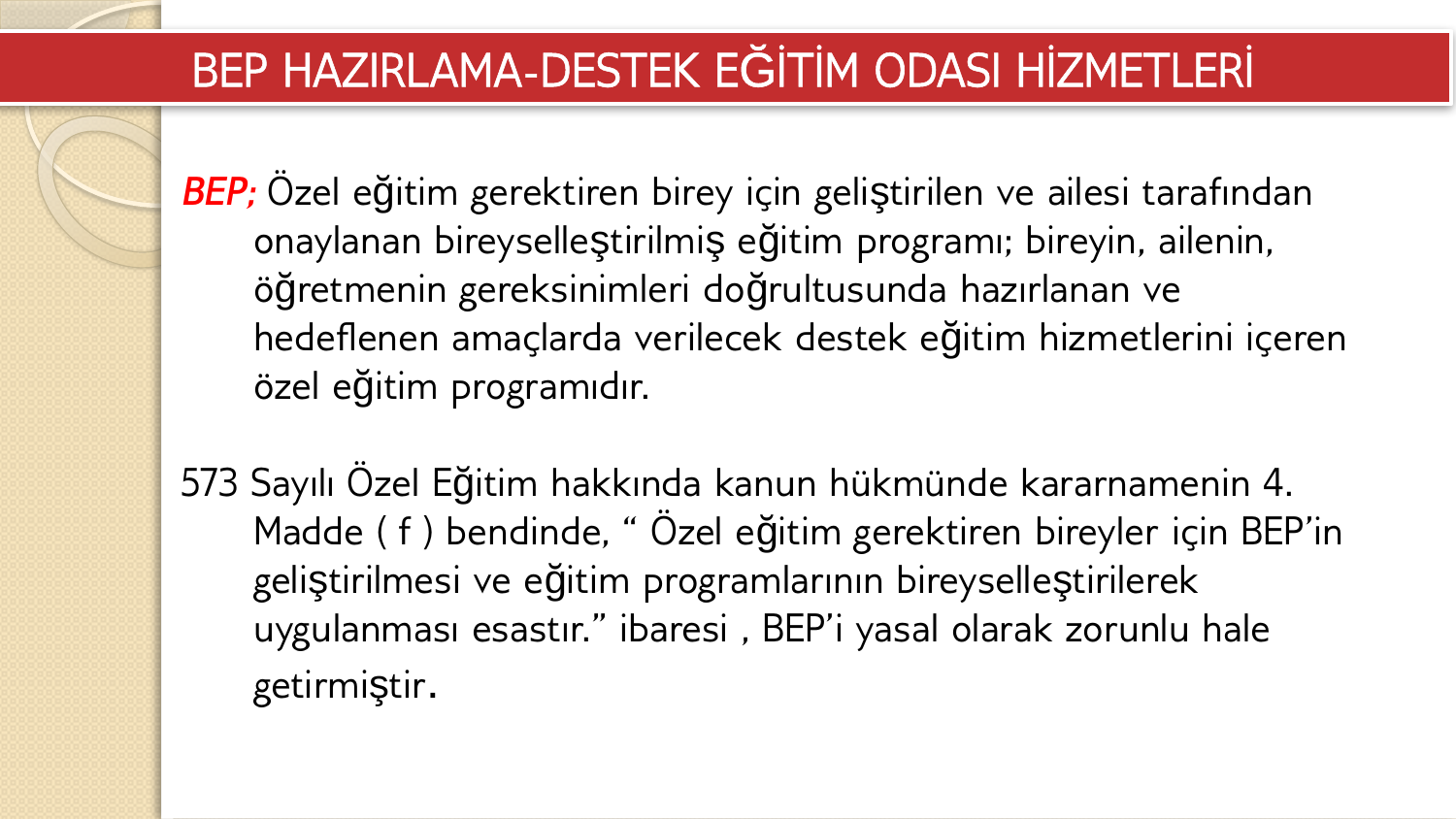

BEP HAZIRLAMA-DESTEK EĞİTİM ODASI HİZMETLERİ
BEP; Özel eğitim gerektiren birey için geliştirilen ve ailesi tarafından onaylanan bireyselleştirilmiş eğitim programı; bireyin, ailenin, öğretmenin gereksinimleri doğrultusunda hazırlanan ve hedeflenen amaçlarda verilecek destek eğitim hizmetlerini içeren özel eğitim programıdır.

573 Sayılı Özel Eğitim hakkında kanun hükmünde kararnamenin 4. Madde ( f ) bendinde, “ Özel eğitim gerektiren bireyler için BEP’in geliştirilmesi ve eğitim programlarının bireyselleştirilerek uygulanması esastır.” ibaresi , BEP’i yasal olarak zorunlu hale getirmiştir.